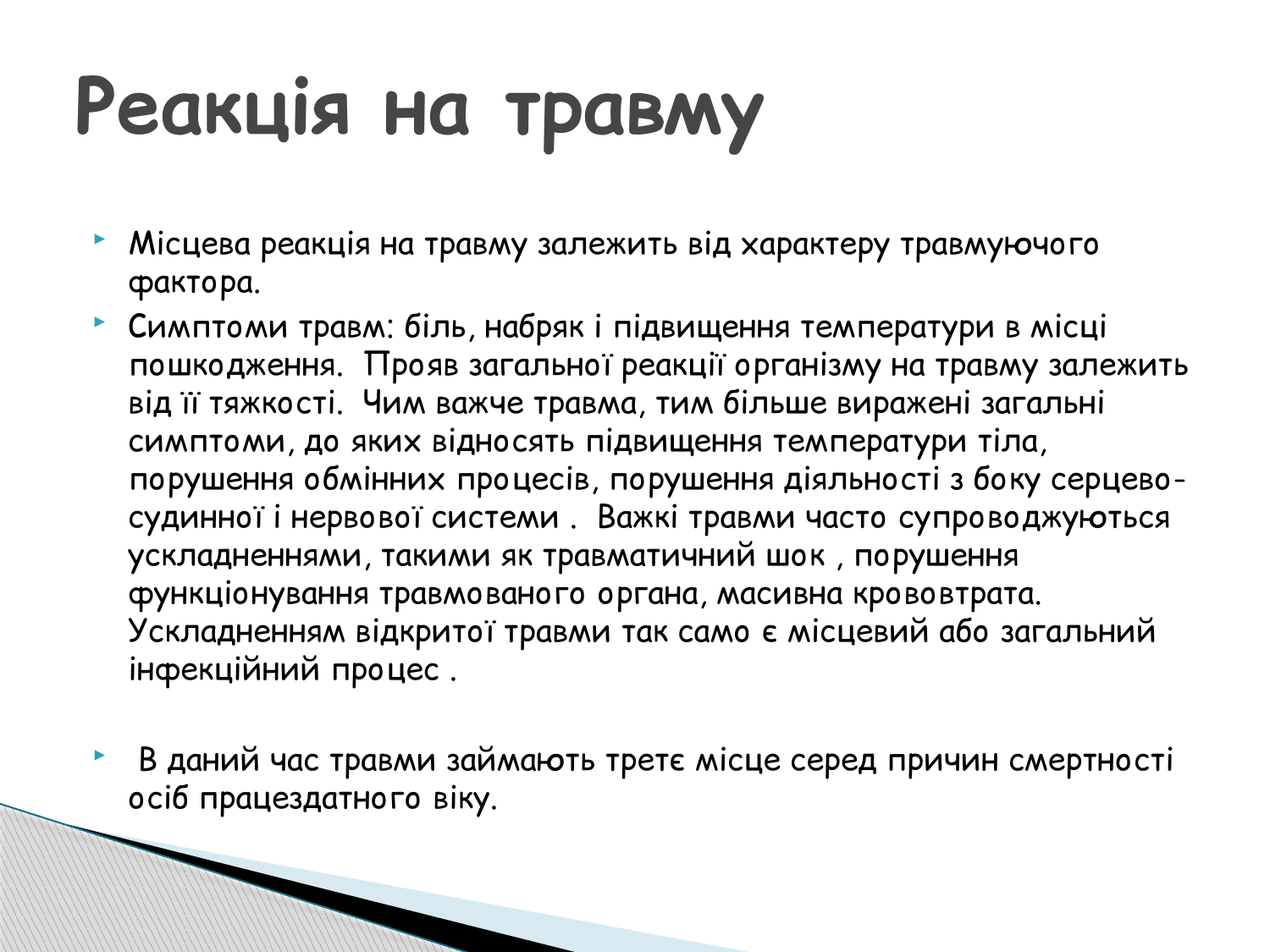

# Реакція на травму
Місцева реакція на травму залежить від характеру травмуючого фактора.
Симптоми травм: біль, набряк і підвищення температури в місці пошкодження.  Прояв загальної реакції організму на травму залежить від її тяжкості.  Чим важче травма, тим більше виражені загальні симптоми, до яких відносять підвищення температури тіла, порушення обмінних процесів, порушення діяльності з боку серцево-судинної і нервової системи .  Важкі травми часто супроводжуються ускладненнями, такими як травматичний шок , порушення функціонування травмованого органа, масивна крововтрата.  Ускладненням відкритої травми так само є місцевий або загальний інфекційний процес .

 В даний час травми займають третє місце серед причин смертності осіб працездатного віку.